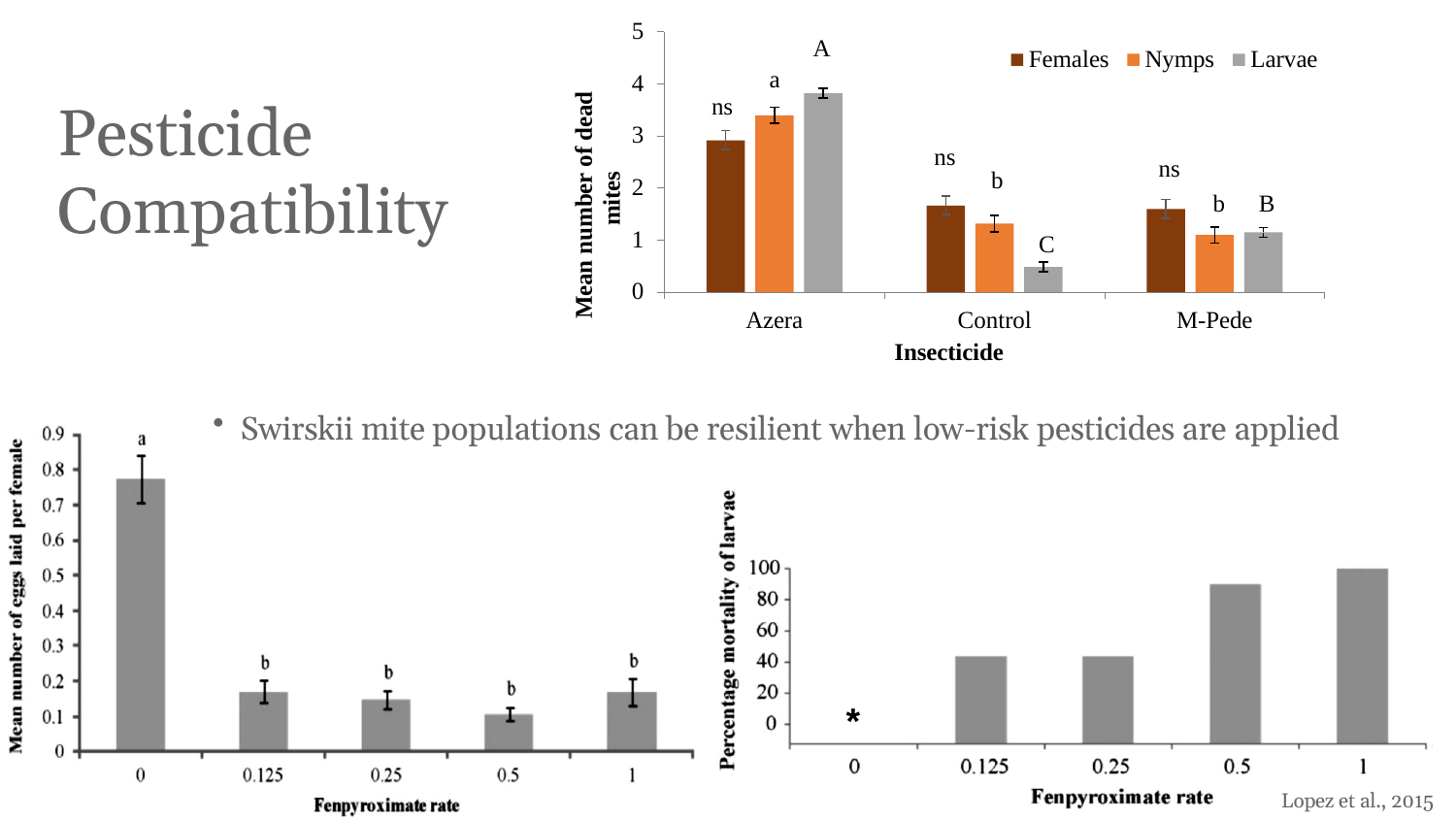

5
A

Females
Nymps
Larvae

a
4

Mean number of dead  mites

ns
Pesticide  Compatibility

3

ns

ns
b
2
b	B

1

C

0

Control
Insecticide
Azera
M-Pede
Swirskii mite populations can be resilient when low-risk pesticides are applied

*
Lopez et al., 2015